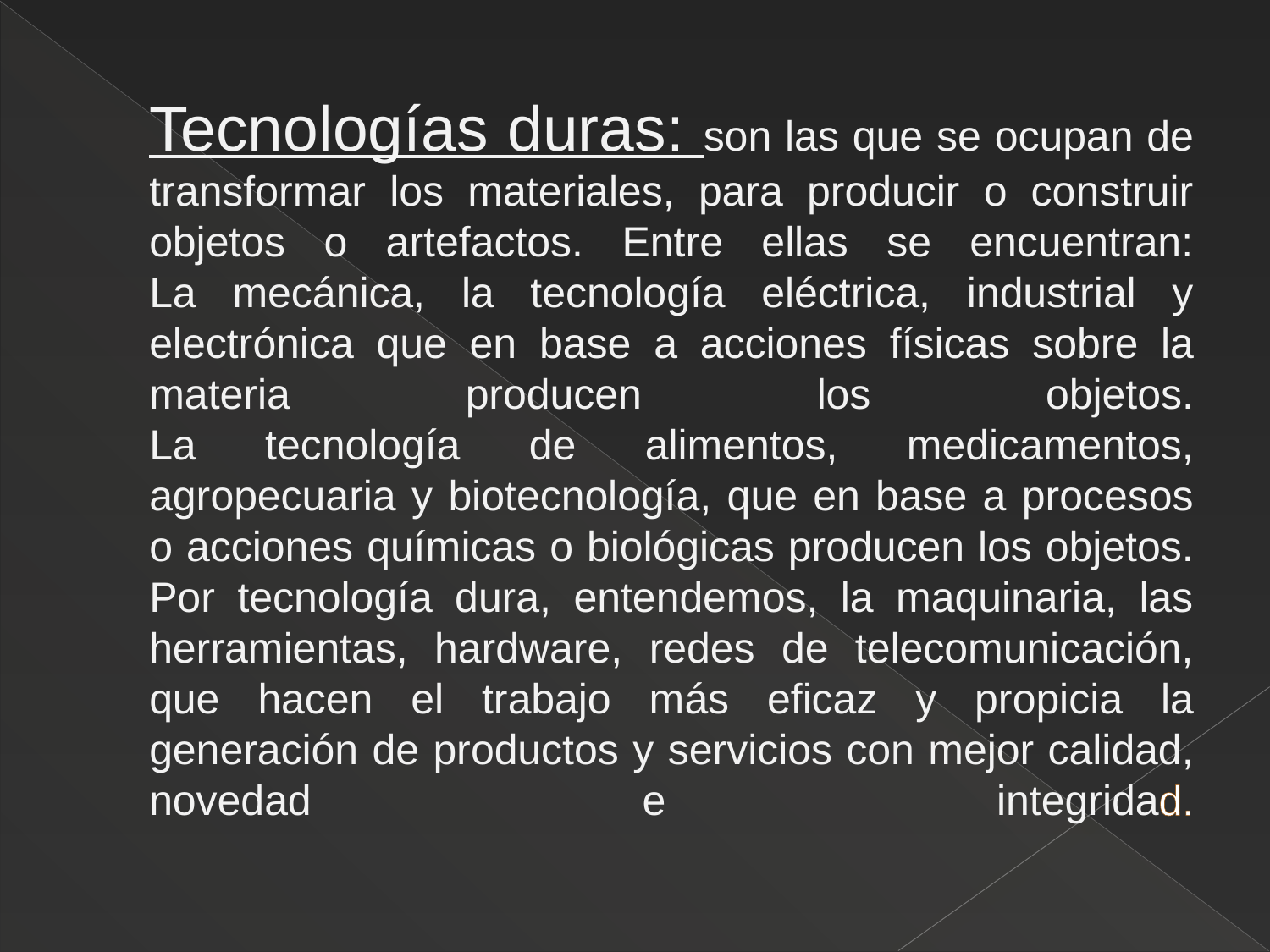

# Tecnologías duras: son las que se ocupan de transformar los materiales, para producir o construir objetos o artefactos. Entre ellas se encuentran: La mecánica, la tecnología eléctrica, industrial y electrónica que en base a acciones físicas sobre la materia producen los objetos. La tecnología de alimentos, medicamentos, agropecuaria y biotecnología, que en base a procesos o acciones químicas o biológicas producen los objetos. Por tecnología dura, entendemos, la maquinaria, las herramientas, hardware, redes de telecomunicación, que hacen el trabajo más eficaz y propicia la generación de productos y servicios con mejor calidad, novedad e integridad.